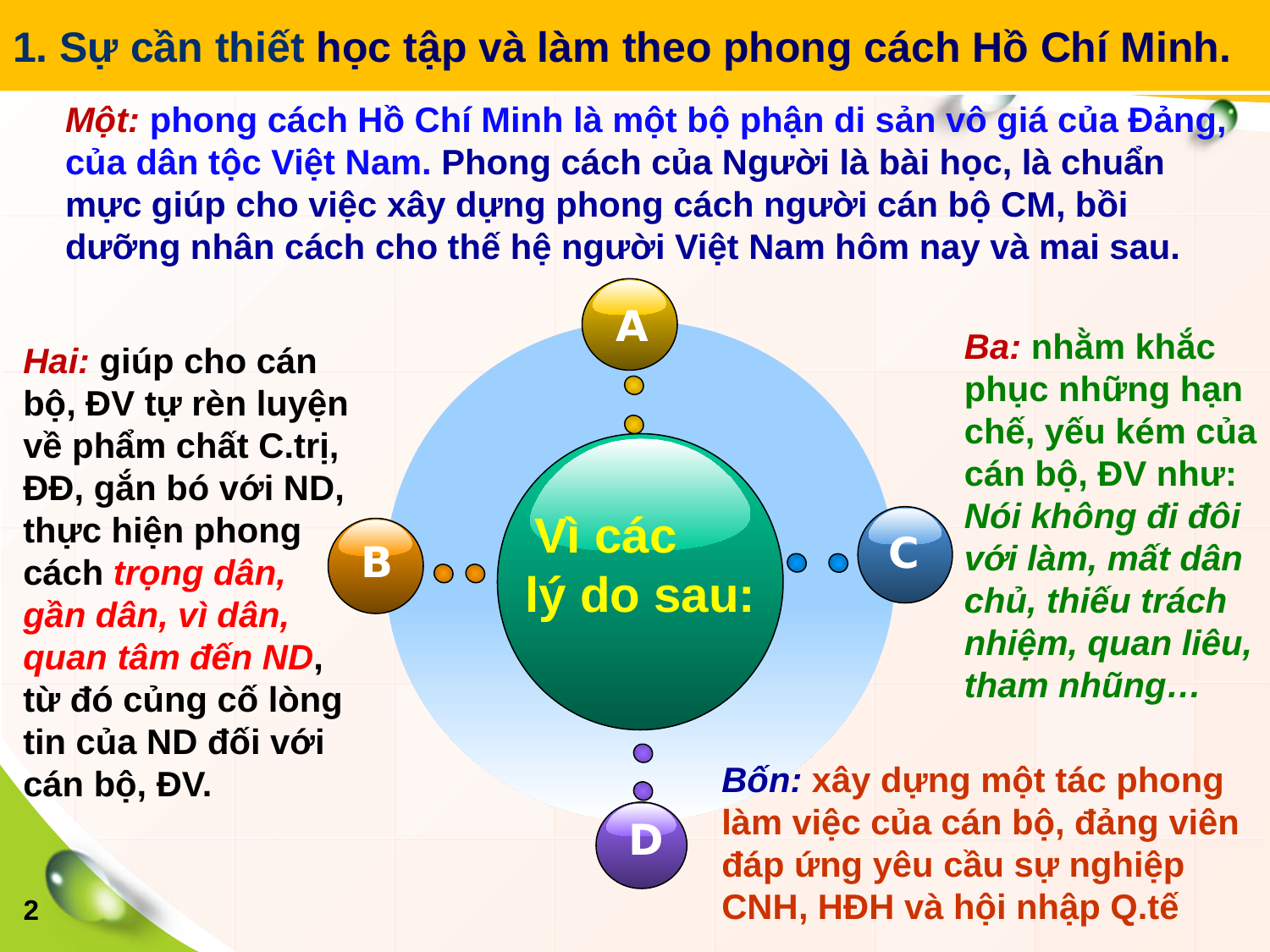

# 1. Sự cần thiết học tập và làm theo phong cách Hồ Chí Minh.
Một: phong cách Hồ Chí Minh là một bộ phận di sản vô giá của Đảng, của dân tộc Việt Nam. Phong cách của Người là bài học, là chuẩn mực giúp cho việc xây dựng phong cách người cán bộ CM, bồi dưỡng nhân cách cho thế hệ người Việt Nam hôm nay và mai sau.

A
Ba: nhằm khắc phục những hạn chế, yếu kém của cán bộ, ĐV như: Nói không đi đôi với làm, mất dân chủ, thiếu trách nhiệm, quan liêu, tham nhũng…

Hai: giúp cho cán bộ, ĐV tự rèn luyện về phẩm chất C.trị, ĐĐ, gắn bó với ND, thực hiện phong cách trọng dân,  gần dân, vì dân, quan tâm đến ND, từ đó củng cố lòng tin của ND đối với cán bộ, ĐV.

Vì các      lý do sau:

C

B

Bốn: xây dựng một tác phong làm việc của cán bộ, đảng viên đáp ứng yêu cầu sự nghiệp CNH, HĐH và hội nhập Q.tế

D
2